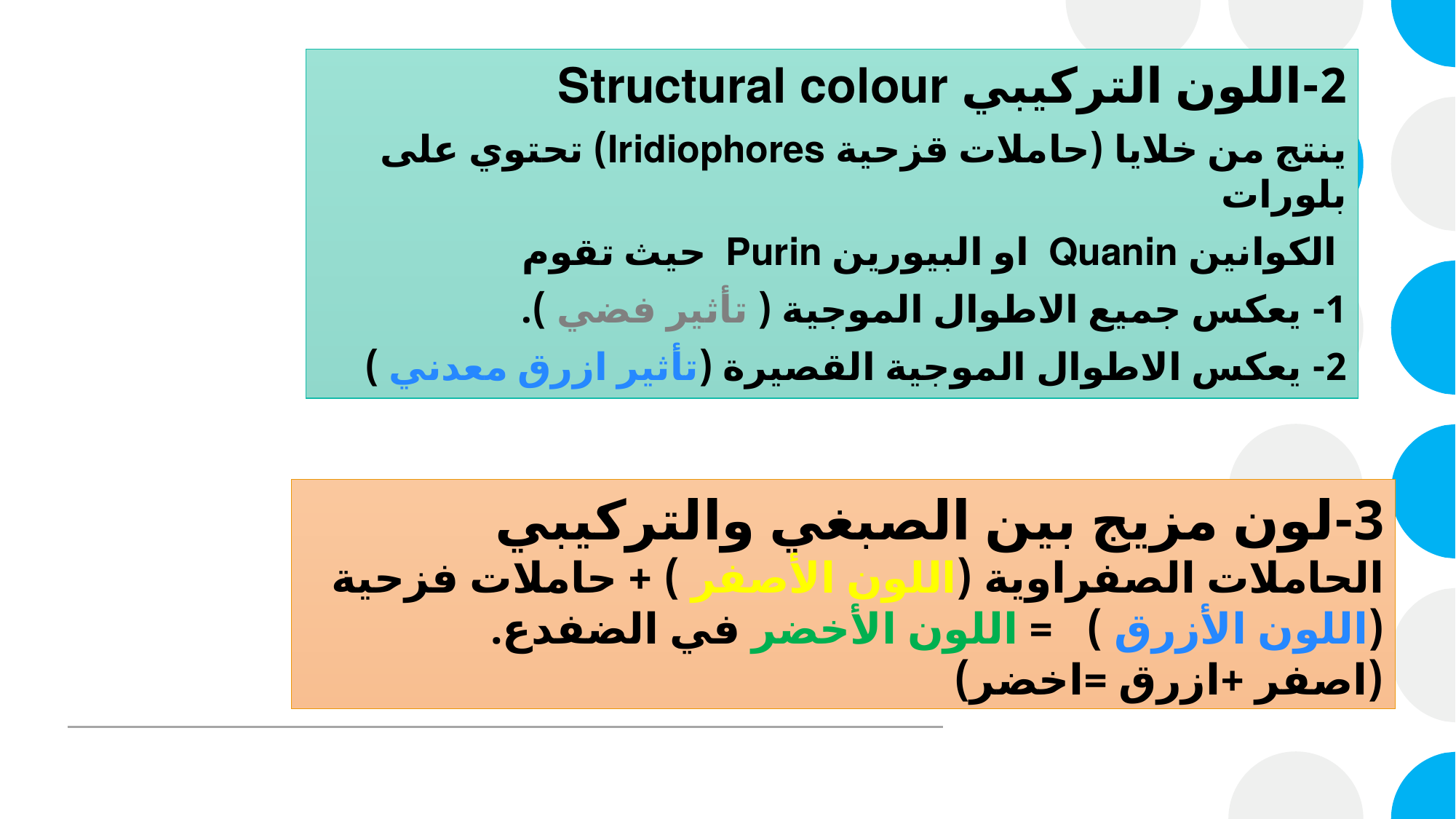

2-اللون التركيبي Structural colour
ينتج من خلايا (حاملات قزحية Iridiophores) تحتوي على بلورات
 الكوانين Quanin  او البيورين Purin  حيث تقوم
1- يعكس جميع الاطوال الموجية ( تأثير فضي ).
2- يعكس الاطوال الموجية القصيرة (تأثير ازرق معدني )

3-لون مزيج بين الصبغي والتركيبي
الحاملات الصفراوية (اللون الأصفر ) + حاملات فزحية (اللون الأزرق )   = اللون الأخضر في الضفدع.
(اصفر +ازرق =اخضر)